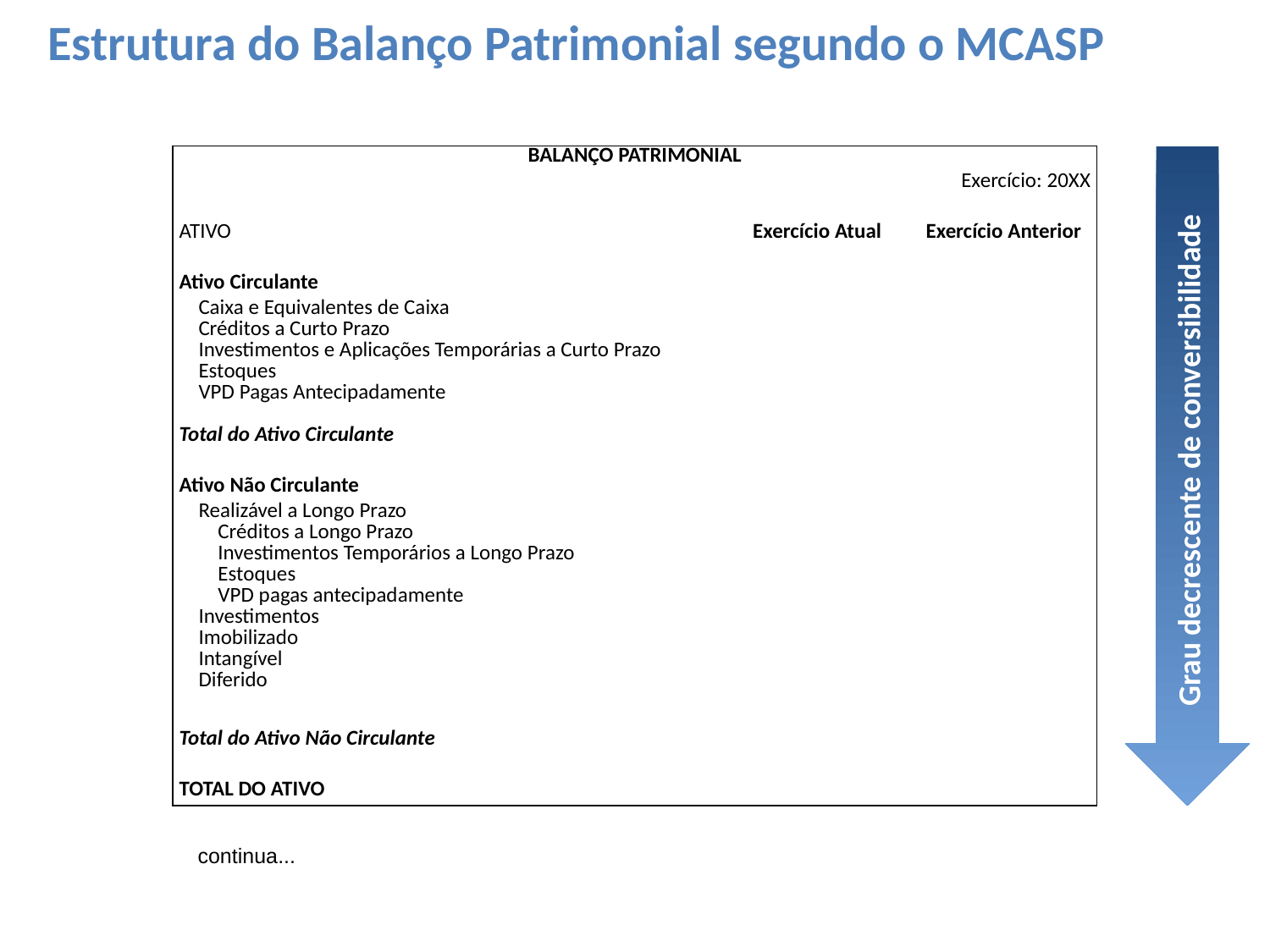

Estrutura do Balanço Patrimonial segundo o MCASP
#
| BALANÇO PATRIMONIAL |  |  |
| --- | --- | --- |
|  | Exercício: 20XX |  |
|  |  |  |
| ATIVO | Exercício Atual | Exercício Anterior |
|  |  |  |
| Ativo Circulante |  |  |
| Caixa e Equivalentes de Caixa Créditos a Curto Prazo Investimentos e Aplicações Temporárias a Curto Prazo Estoques VPD Pagas Antecipadamente |  |  |
| Total do Ativo Circulante |  |  |
|  |  |  |
| Ativo Não Circulante |  |  |
| Realizável a Longo Prazo Créditos a Longo Prazo Investimentos Temporários a Longo Prazo Estoques VPD pagas antecipadamente Investimentos Imobilizado Intangível Diferido |  |  |
| Total do Ativo Não Circulante |  |  |
|  |  |  |
| TOTAL DO ATIVO |  |  |
Grau decrescente de conversibilidade
continua...